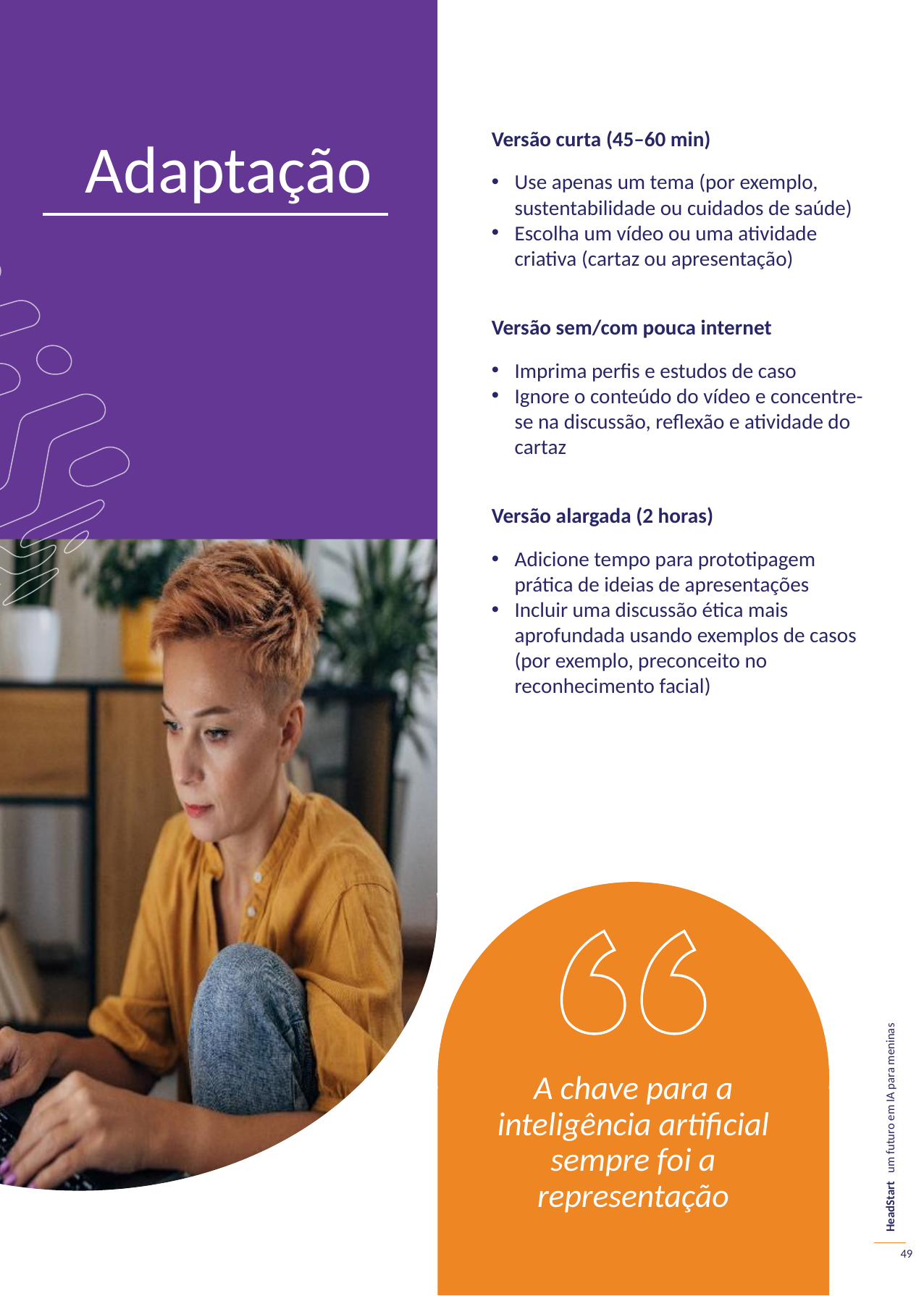

Versão curta (45–60 min)

Use apenas um tema (por exemplo, sustentabilidade ou cuidados de saúde)
Escolha um vídeo ou uma atividade criativa (cartaz ou apresentação)

Versão sem/com pouca internet

Imprima perfis e estudos de caso
Ignore o conteúdo do vídeo e concentre-se na discussão, reflexão e atividade do cartaz

Versão alargada (2 horas)

Adicione tempo para prototipagem prática de ideias de apresentações
Incluir uma discussão ética mais aprofundada usando exemplos de casos (por exemplo, preconceito no reconhecimento facial)
Adaptação

A chave para a inteligência artificial sempre foi a representação
49